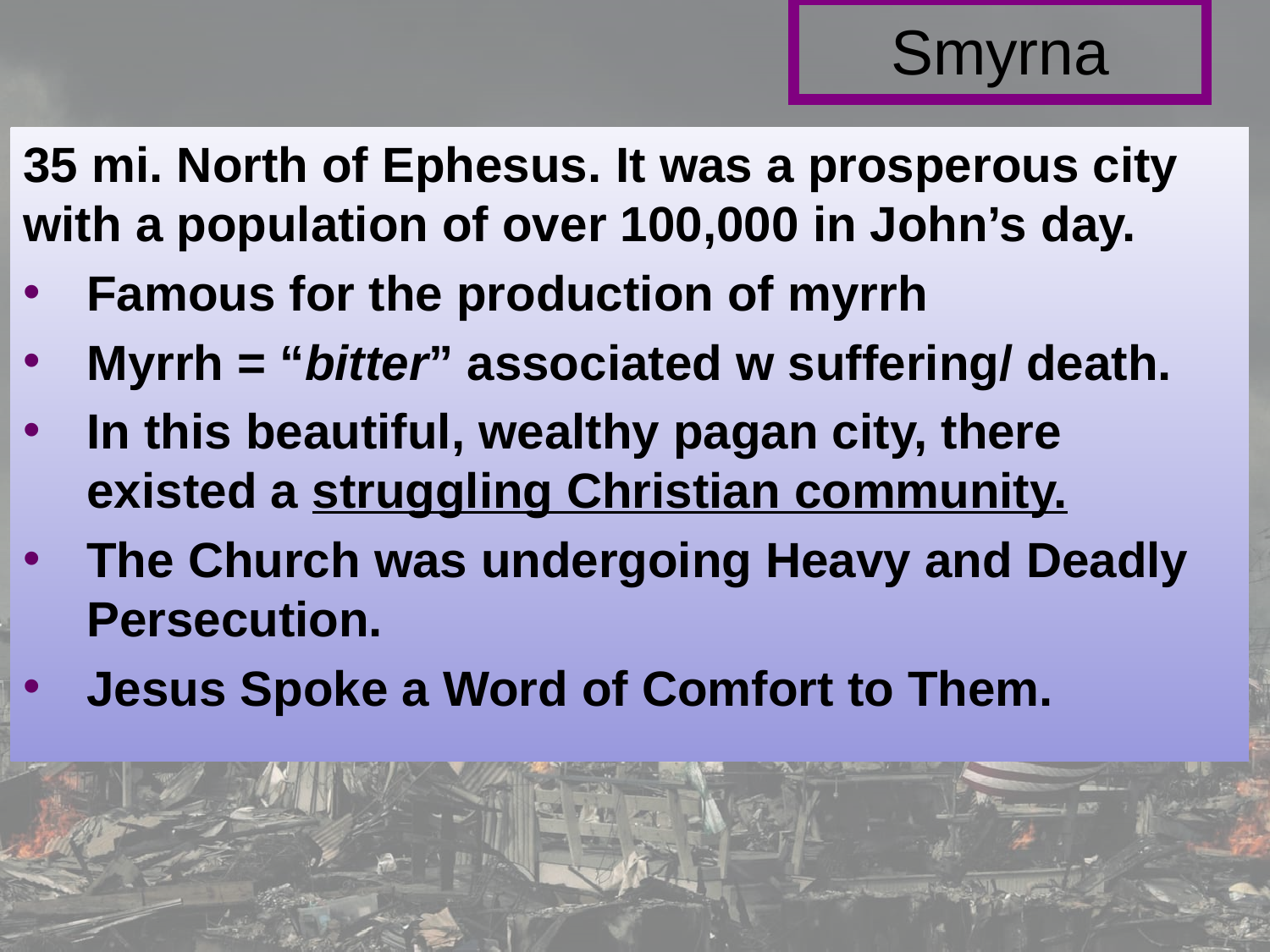

# Smyrna
35 mi. North of Ephesus. It was a prosperous city with a population of over 100,000 in John’s day.
Famous for the production of myrrh
Myrrh = “bitter” associated w suffering/ death.
In this beautiful, wealthy pagan city, there existed a struggling Christian community.
The Church was undergoing Heavy and Deadly Persecution.
Jesus Spoke a Word of Comfort to Them.